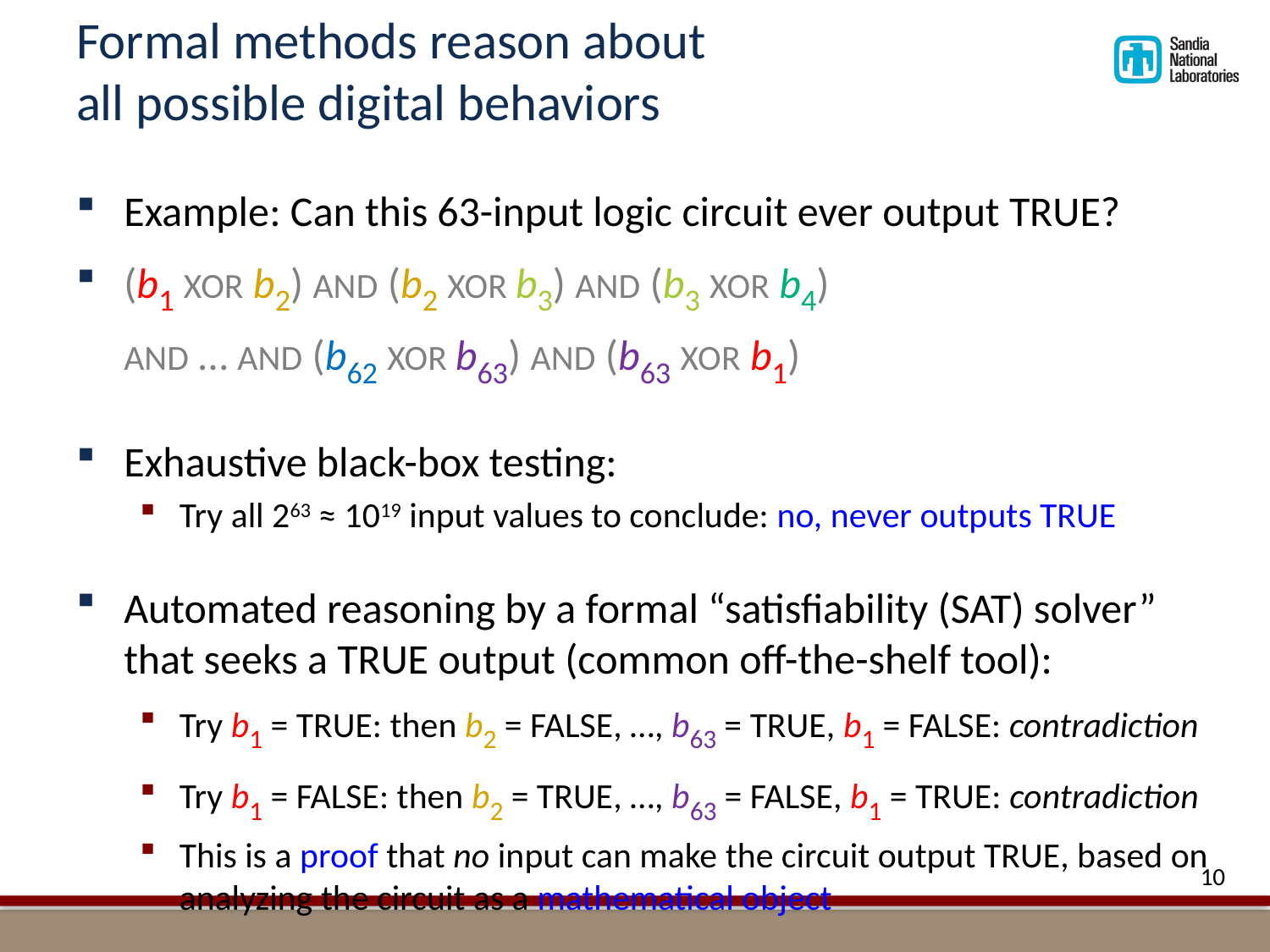

# Formal methods reason about all possible digital behaviors
Example: Can this 63-input logic circuit ever output TRUE?
(b1 XOR b2) AND (b2 XOR b3) AND (b3 XOR b4)
AND … AND (b62 XOR b63) AND (b63 XOR b1)

Exhaustive black-box testing:
Try all 263 ≈ 1019 input values to conclude: no, never outputs TRUE

Automated reasoning by a formal “satisfiability (SAT) solver” that seeks a TRUE output (common off-the-shelf tool):
Try b1 = TRUE: then b2 = FALSE, …, b63 = TRUE, b1 = FALSE: contradiction
Try b1 = FALSE: then b2 = TRUE, …, b63 = FALSE, b1 = TRUE: contradiction
This is a proof that no input can make the circuit output TRUE, based on analyzing the circuit as a mathematical object
10